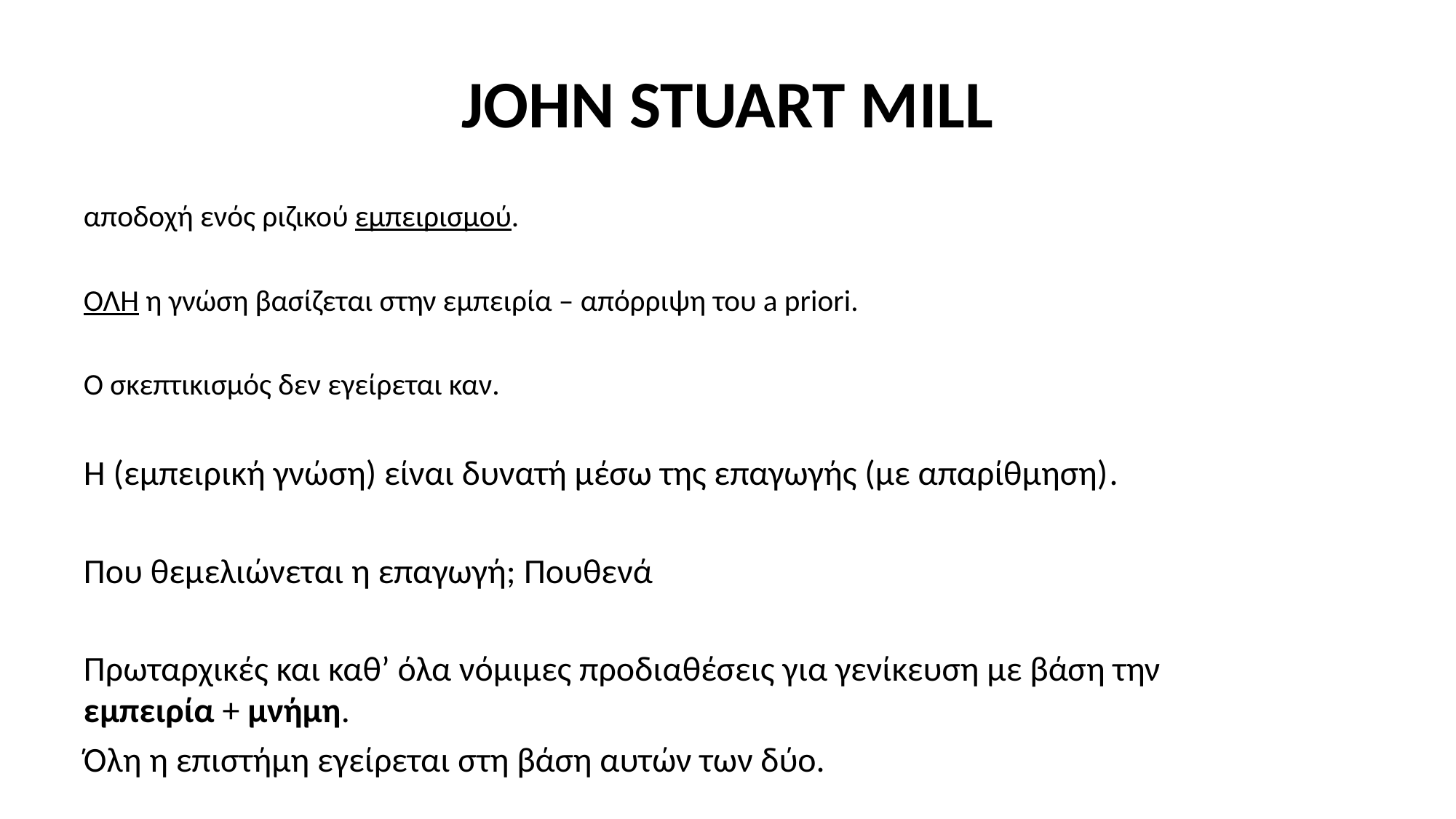

# JOHN STUART MILL
αποδοχή ενός ριζικού εμπειρισμού.

ΟΛΗ η γνώση βασίζεται στην εμπειρία – απόρριψη του a priori.

Ο σκεπτικισμός δεν εγείρεται καν.
Η (εμπειρική γνώση) είναι δυνατή μέσω της επαγωγής (με απαρίθμηση).

Που θεμελιώνεται η επαγωγή; Πουθενά

Πρωταρχικές και καθ’ όλα νόμιμες προδιαθέσεις για γενίκευση με βάση την εμπειρία + μνήμη.
Όλη η επιστήμη εγείρεται στη βάση αυτών των δύο.